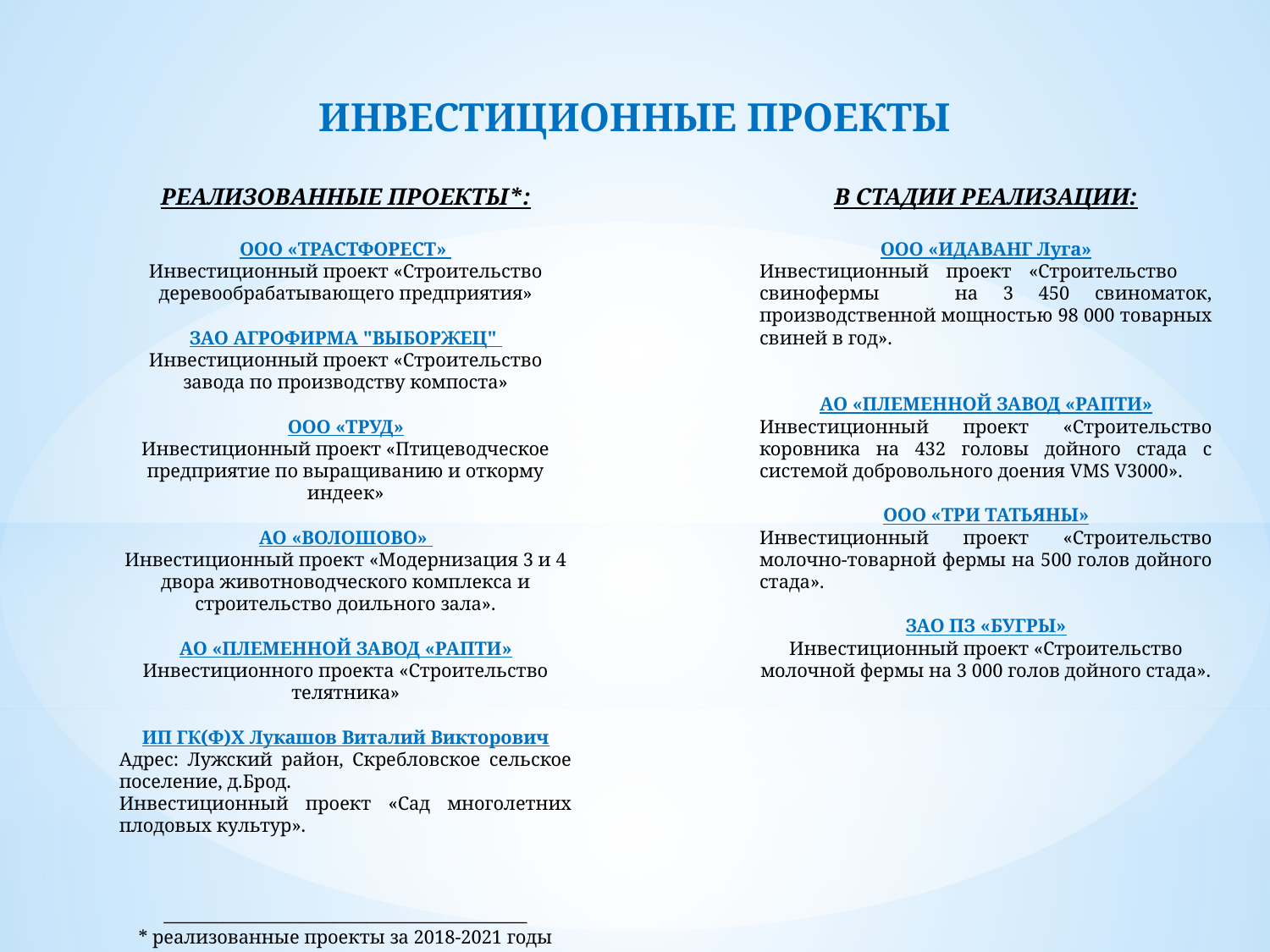

ИНВЕСТИЦИОННЫЕ ПРОЕКТЫ
РЕАЛИЗОВАННЫЕ ПРОЕКТЫ*:

ООО «ТРАСТФОРЕСТ»
Инвестиционный проект «Строительство деревообрабатывающего предприятия»

ЗАО АГРОФИРМА "ВЫБОРЖЕЦ"
Инвестиционный проект «Строительство завода по производству компоста»

ООО «ТРУД»
Инвестиционный проект «Птицеводческое предприятие по выращиванию и откорму индеек»

АО «ВОЛОШОВО»
Инвестиционный проект «Модернизация 3 и 4 двора животноводческого комплекса и строительство доильного зала».

АО «ПЛЕМЕННОЙ ЗАВОД «РАПТИ»
Инвестиционного проекта «Строительство телятника»

ИП ГК(Ф)Х Лукашов Виталий Викторович
Адрес: Лужский район, Скребловское сельское поселение, д.Брод.
Инвестиционный проект «Сад многолетних плодовых культур».

___________________________________________
* реализованные проекты за 2018-2021 годы

В СТАДИИ РЕАЛИЗАЦИИ:

ООО «ИДАВАНГ Луга»
Инвестиционный проект «Строительство   свинофермы   на 3 450 свиноматок, производственной мощностью 98 000 товарных свиней в год».

АО «ПЛЕМЕННОЙ ЗАВОД «РАПТИ»
Инвестиционный проект «Строительство коровника на 432 головы дойного стада с системой добровольного доения VMS V3000».

ООО «ТРИ ТАТЬЯНЫ»
Инвестиционный проект «Строительство молочно-товарной фермы на 500 голов дойного стада».

ЗАО ПЗ «БУГРЫ»
Инвестиционный проект «Строительство молочной фермы на 3 000 голов дойного стада».